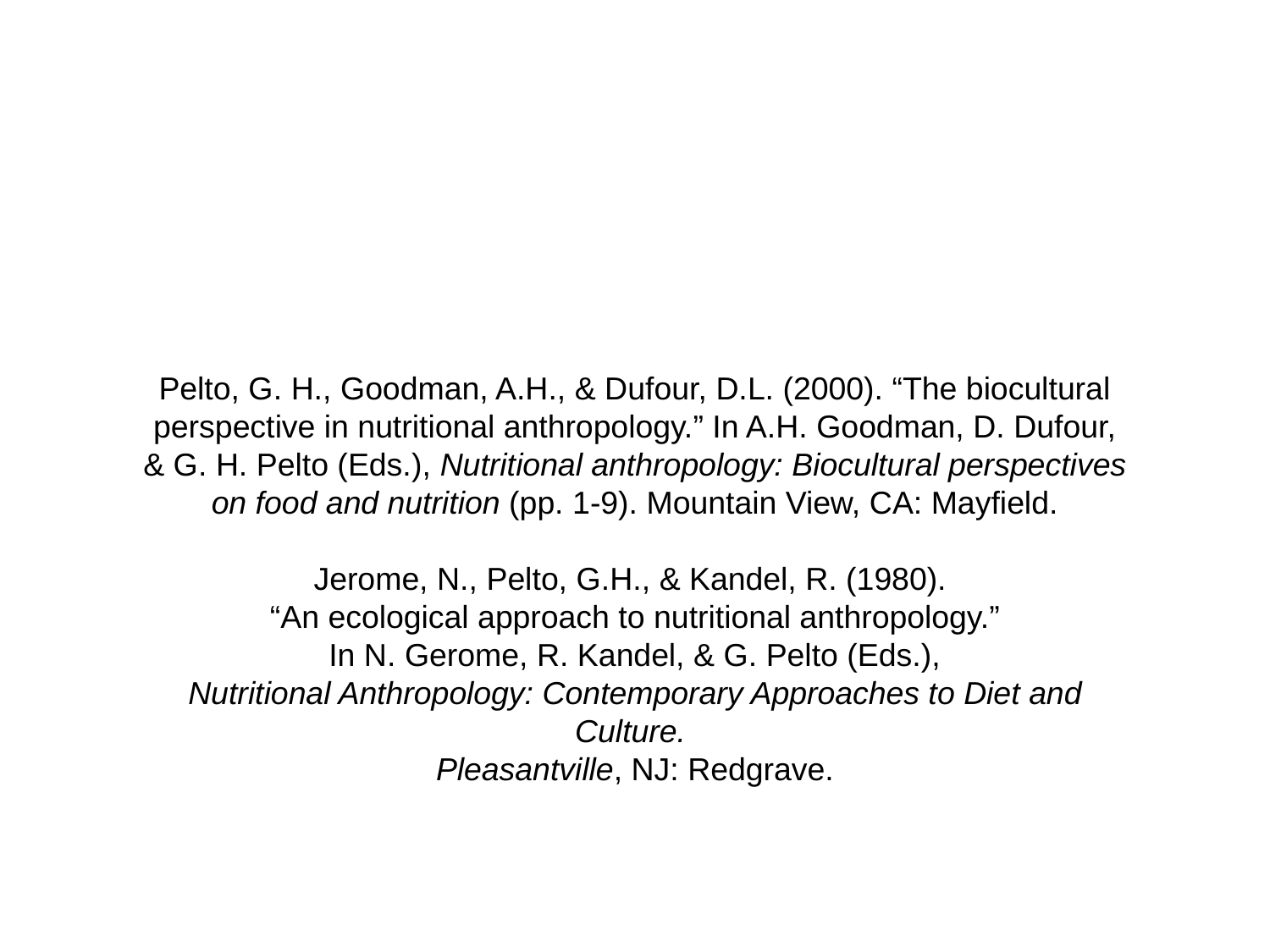

Pelto, G. H., Goodman, A.H., & Dufour, D.L. (2000). “The biocultural perspective in nutritional anthropology.” In A.H. Goodman, D. Dufour, & G. H. Pelto (Eds.), Nutritional anthropology: Biocultural perspectives on food and nutrition (pp. 1-9). Mountain View, CA: Mayfield.

Jerome, N., Pelto, G.H., & Kandel, R. (1980).
“An ecological approach to nutritional anthropology.”
In N. Gerome, R. Kandel, & G. Pelto (Eds.),
Nutritional Anthropology: Contemporary Approaches to Diet and Culture.
Pleasantville, NJ: Redgrave.